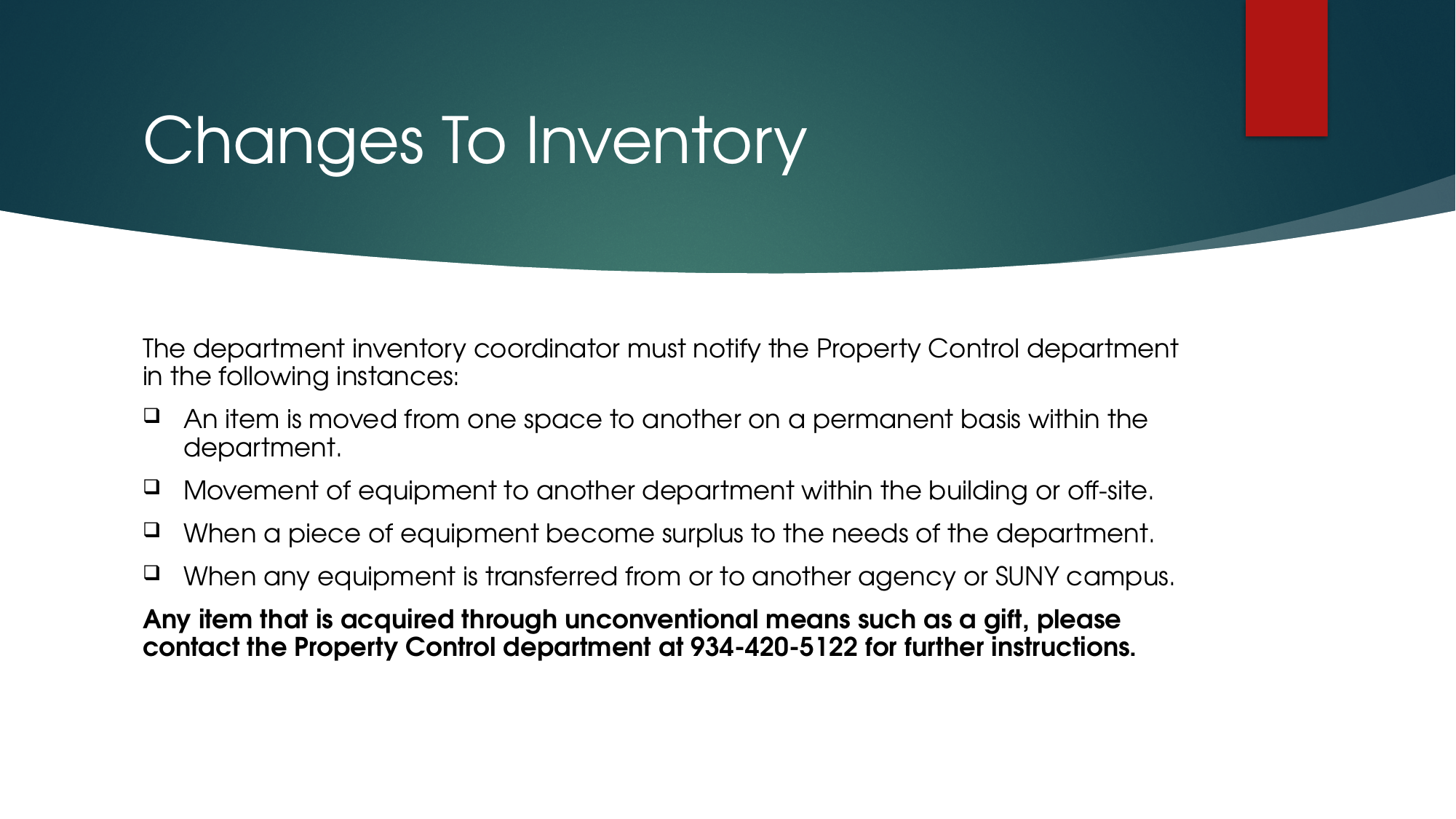

# Changes To Inventory

The department inventory coordinator must notify the Property Control department in the following instances:
An item is moved from one space to another on a permanent basis within the department.
Movement of equipment to another department within the building or off-site.
When a piece of equipment become surplus to the needs of the department.
When any equipment is transferred from or to another agency or SUNY campus.
Any item that is acquired through unconventional means such as a gift, please contact the Property Control department at 934-420-5122 for further instructions.